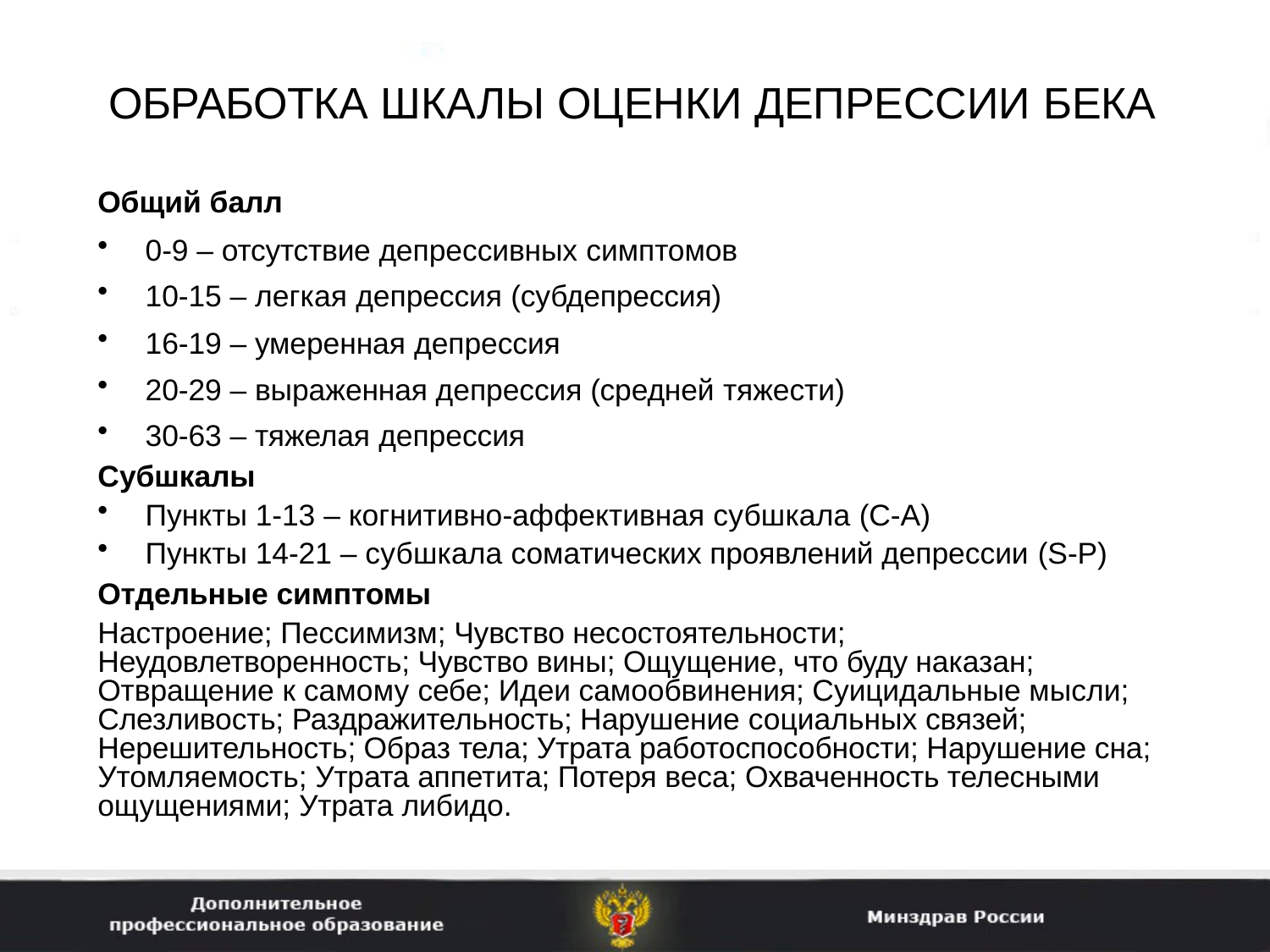

# ОБРАБОТКА ШКАЛЫ ОЦЕНКИ ДЕПРЕССИИ БЕКА
Общий балл
0-9 – отсутствие депрессивных симптомов
10-15 – легкая депрессия (субдепрессия)
16-19 – умеренная депрессия
20-29 – выраженная депрессия (средней тяжести)
30-63 – тяжелая депрессия
Субшкалы
Пункты 1-13 – когнитивно-аффективная субшкала (C-A)
Пункты 14-21 – субшкала соматических проявлений депрессии (S-P)
Отдельные симптомы
Настроение; Пессимизм; Чувство несостоятельности;  Неудовлетворенность; Чувство вины; Ощущение, что буду наказан;  Отвращение к самому себе; Идеи самообвинения; Суицидальные мысли;  Слезливость; Раздражительность; Нарушение социальных связей;  Нерешительность; Образ тела; Утрата работоспособности; Нарушение сна;  Утомляемость; Утрата аппетита; Потеря веса; Охваченность телесными  ощущениями; Утрата либидо.